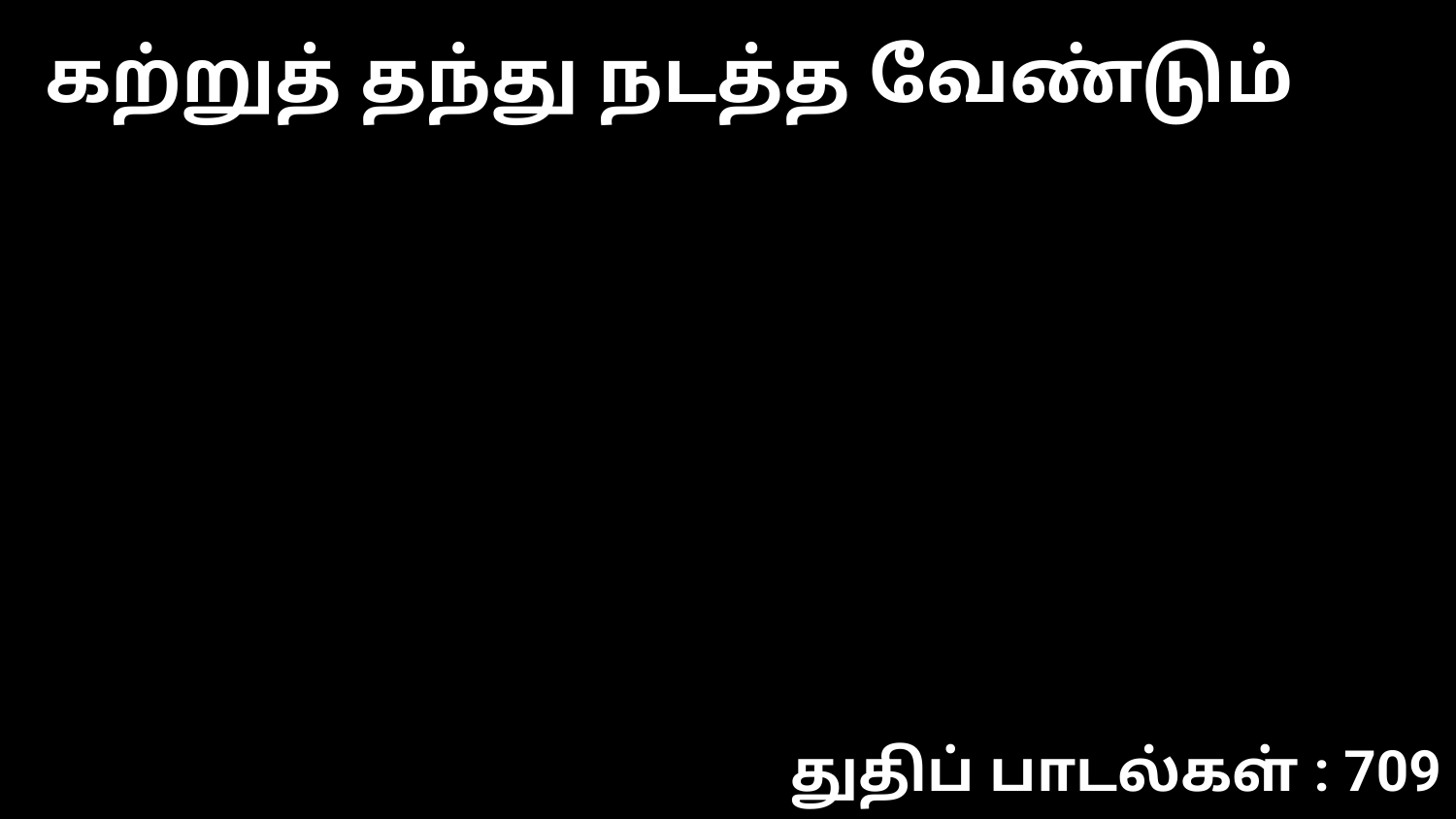

கற்றுத் தந்து நடத்த வேண்டும்
துதிப் பாடல்கள் : 709